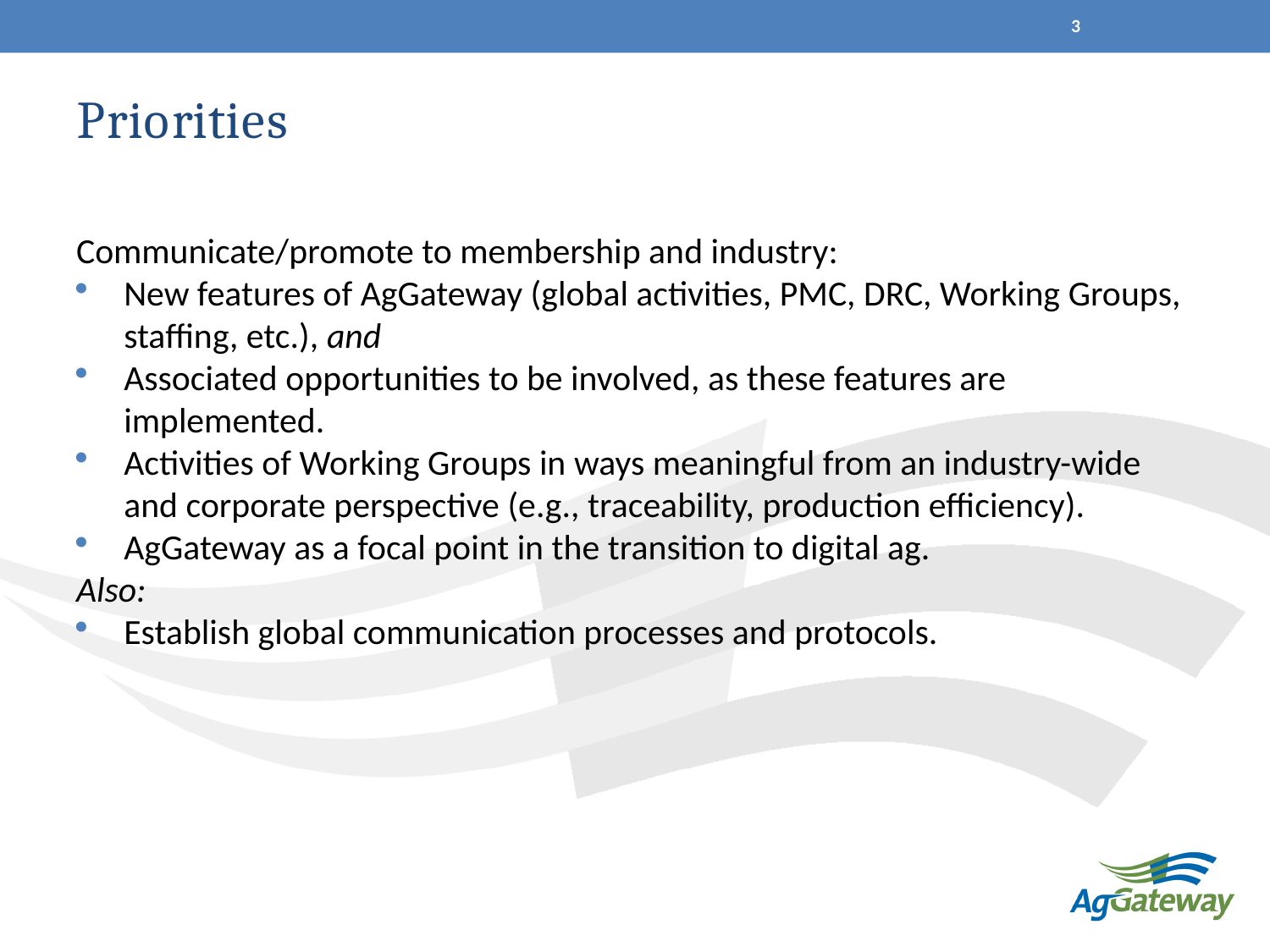

3
# Priorities
Communicate/promote to membership and industry:
New features of AgGateway (global activities, PMC, DRC, Working Groups, staffing, etc.), and
Associated opportunities to be involved, as these features are implemented.
Activities of Working Groups in ways meaningful from an industry-wide and corporate perspective (e.g., traceability, production efficiency).
AgGateway as a focal point in the transition to digital ag.
Also:
Establish global communication processes and protocols.